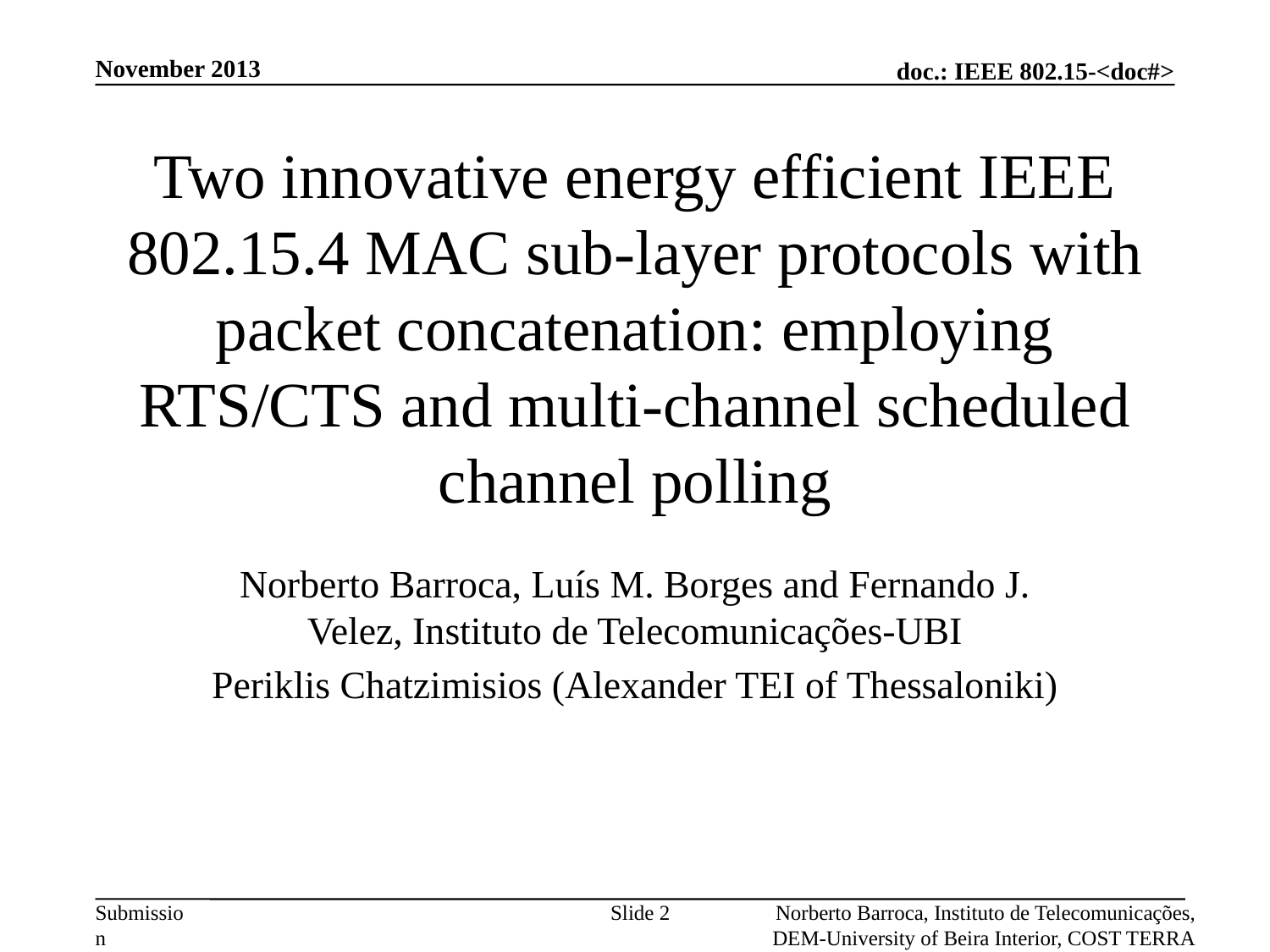

November 2013
# Two innovative energy efficient IEEE 802.15.4 MAC sub-layer protocols with packet concatenation: employing RTS/CTS and multi-channel scheduled channel polling
Norberto Barroca, Luís M. Borges and Fernando J. Velez, Instituto de Telecomunicações-UBI
Periklis Chatzimisios (Alexander TEI of Thessaloniki)
Slide 2
Norberto Barroca, Instituto de Telecomunicações, DEM-University of Beira Interior, COST TERRA